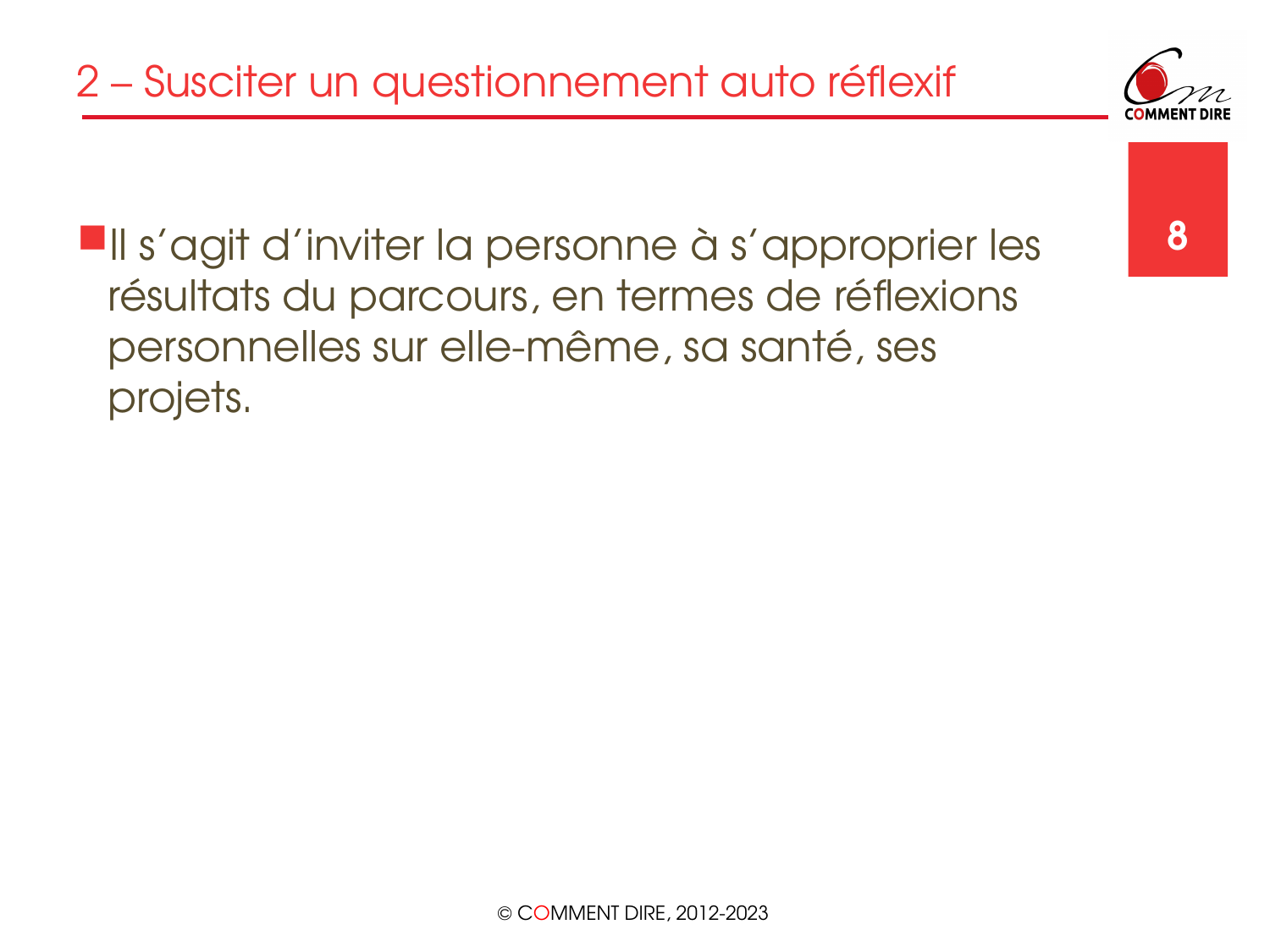

# 2 – Susciter un questionnement auto réflexif
8
Il s’agit d’inviter la personne à s’approprier les résultats du parcours, en termes de réflexions personnelles sur elle-même, sa santé, ses projets.
© COMMENT DIRE, 2012-2023